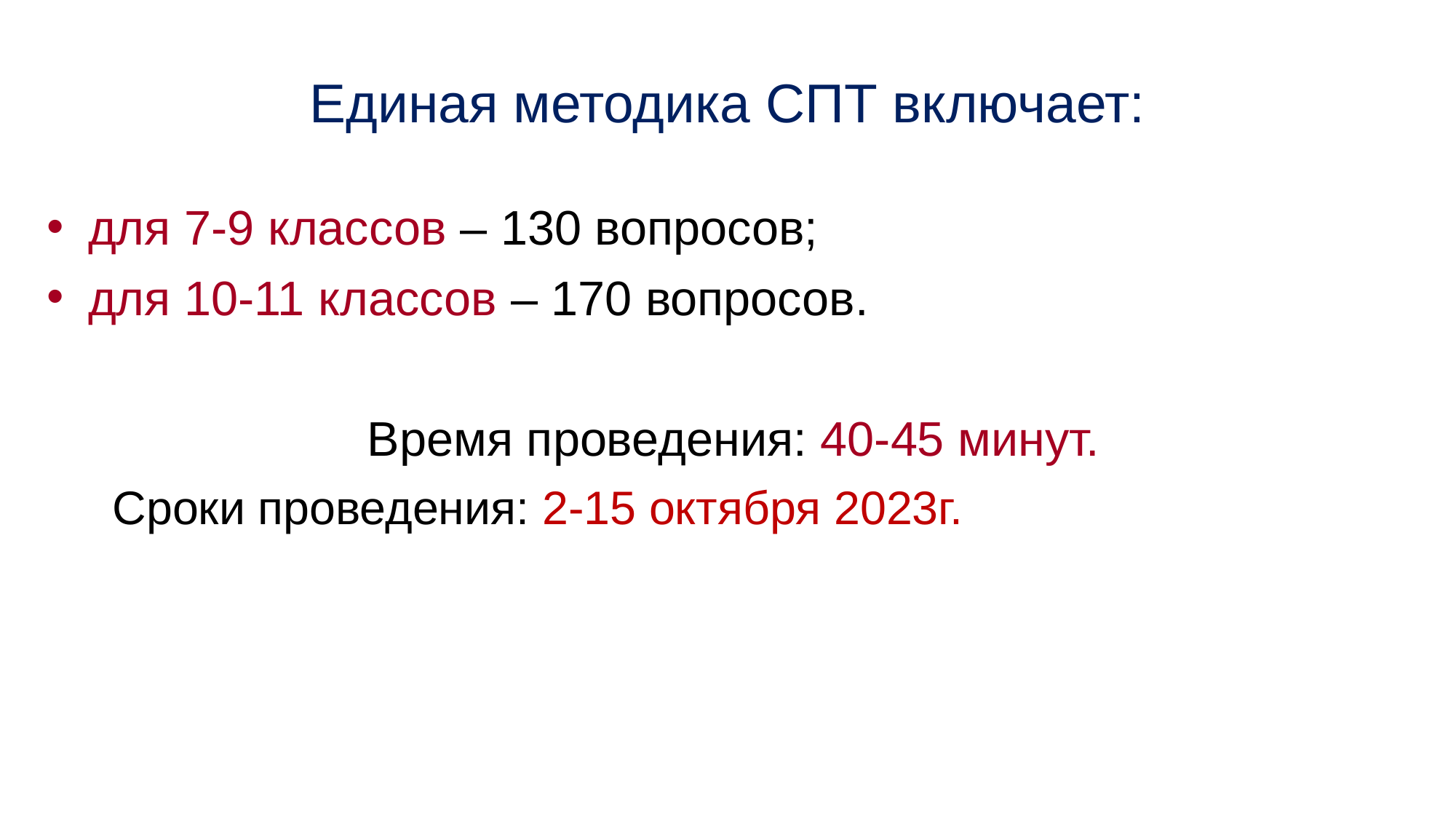

Единая методика СПТ включает:
для 7-9 классов – 130 вопросов;
для 10-11 классов – 170 вопросов.

Время проведения: 40-45 минут.
     Сроки проведения: 2-15 октября 2023г.